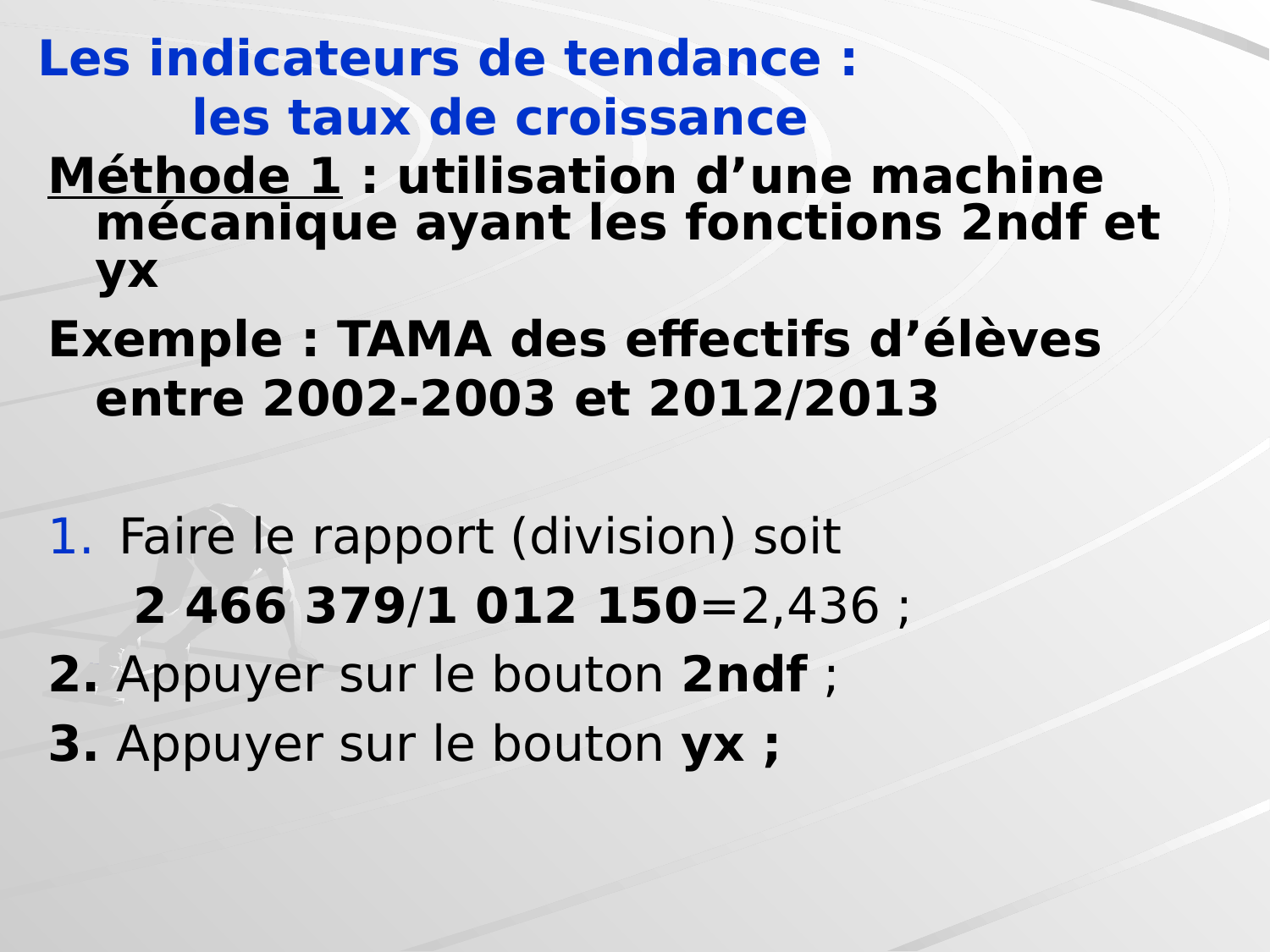

Les indicateurs de tendance :
         les taux de croissance
#
Méthode 1 : utilisation d’une machine mécanique ayant les fonctions 2ndf et yx
Exemple : TAMA des effectifs d’élèves entre 2002-2003 et 2012/2013

Faire le rapport (division) soit
     2 466 379/1 012 150=2,436 ;
2. Appuyer sur le bouton 2ndf ;
3. Appuyer sur le bouton yx ;